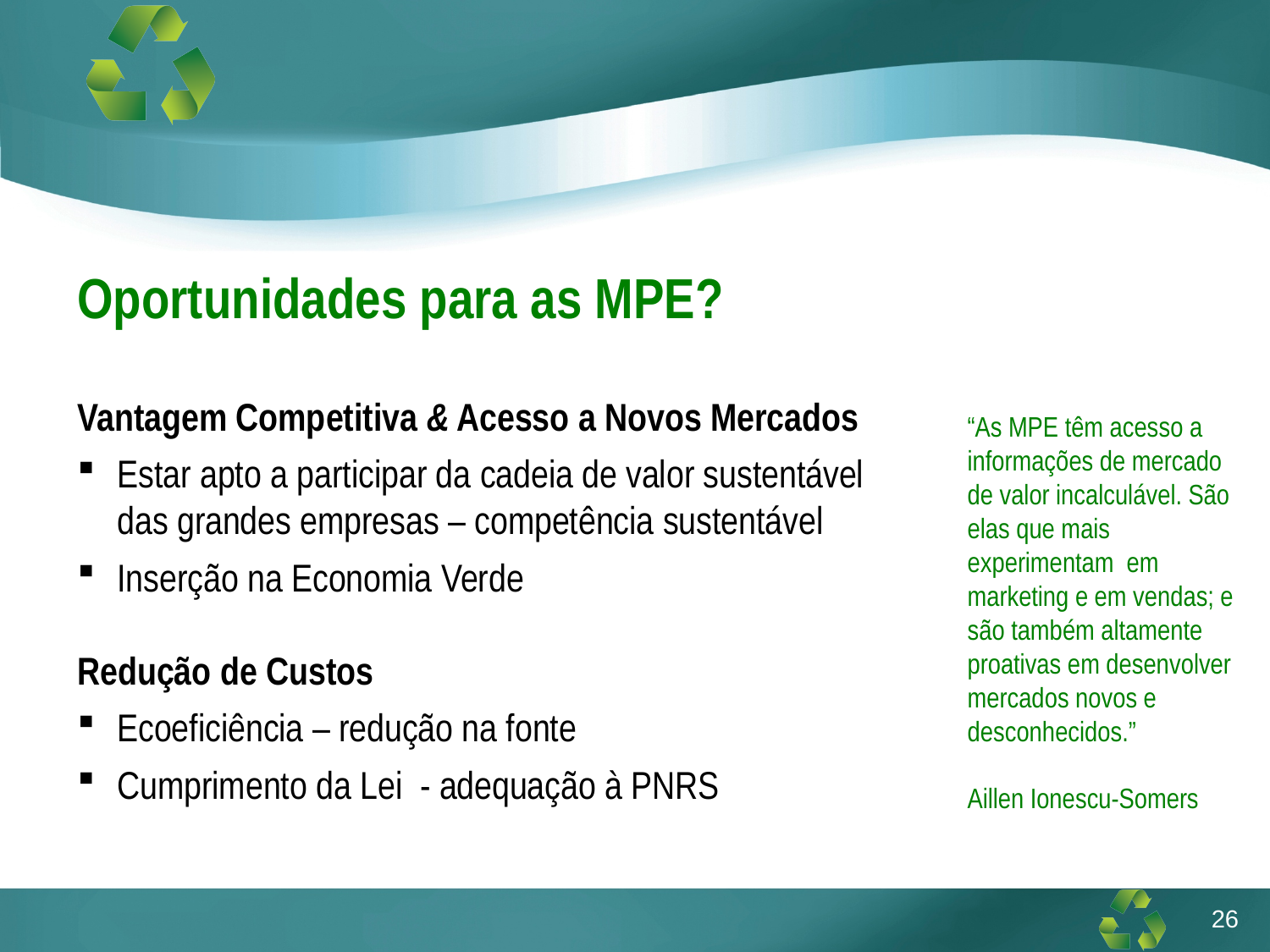

Oportunidades para as MPE?
Vantagem Competitiva & Acesso a Novos Mercados
Estar apto a participar da cadeia de valor sustentável das grandes empresas – competência sustentável
Inserção na Economia Verde

Redução de Custos
Ecoeficiência – redução na fonte
Cumprimento da Lei  - adequação à PNRS

“As MPE têm acesso a informações de mercado de valor incalculável. São elas que mais experimentam  em marketing e em vendas; e são também altamente proativas em desenvolver mercados novos e desconhecidos.”

Aillen Ionescu-Somers
26